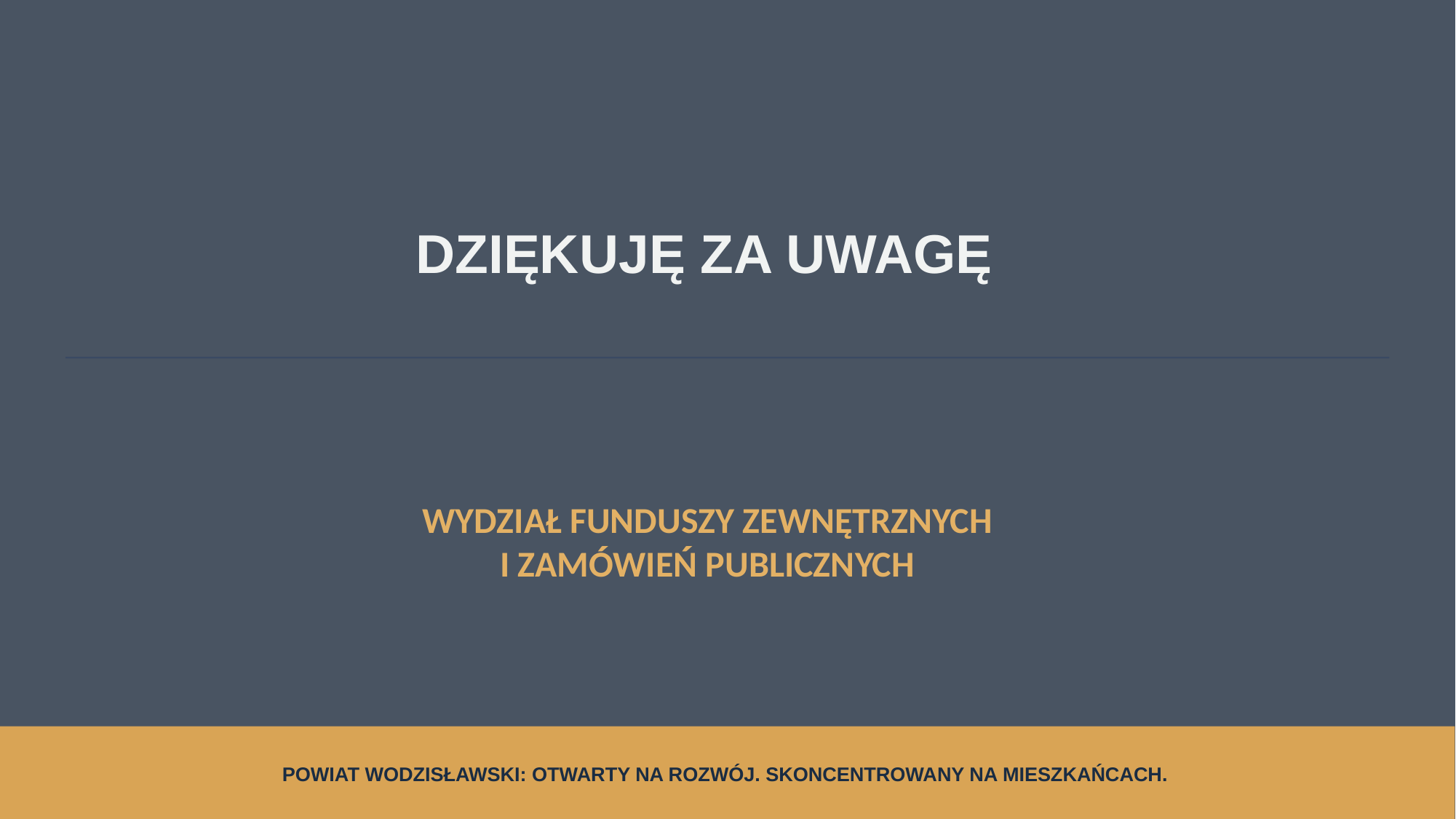

DZIĘKUJĘ ZA UWAGĘ

WYDZIAŁ FUNDUSZY ZEWNĘTRZNYCH
I ZAMÓWIEŃ PUBLICZNYCH

POWIAT WODZISŁAWSKI: OTWARTY NA ROZWÓJ. SKONCENTROWANY NA MIESZKAŃCACH.